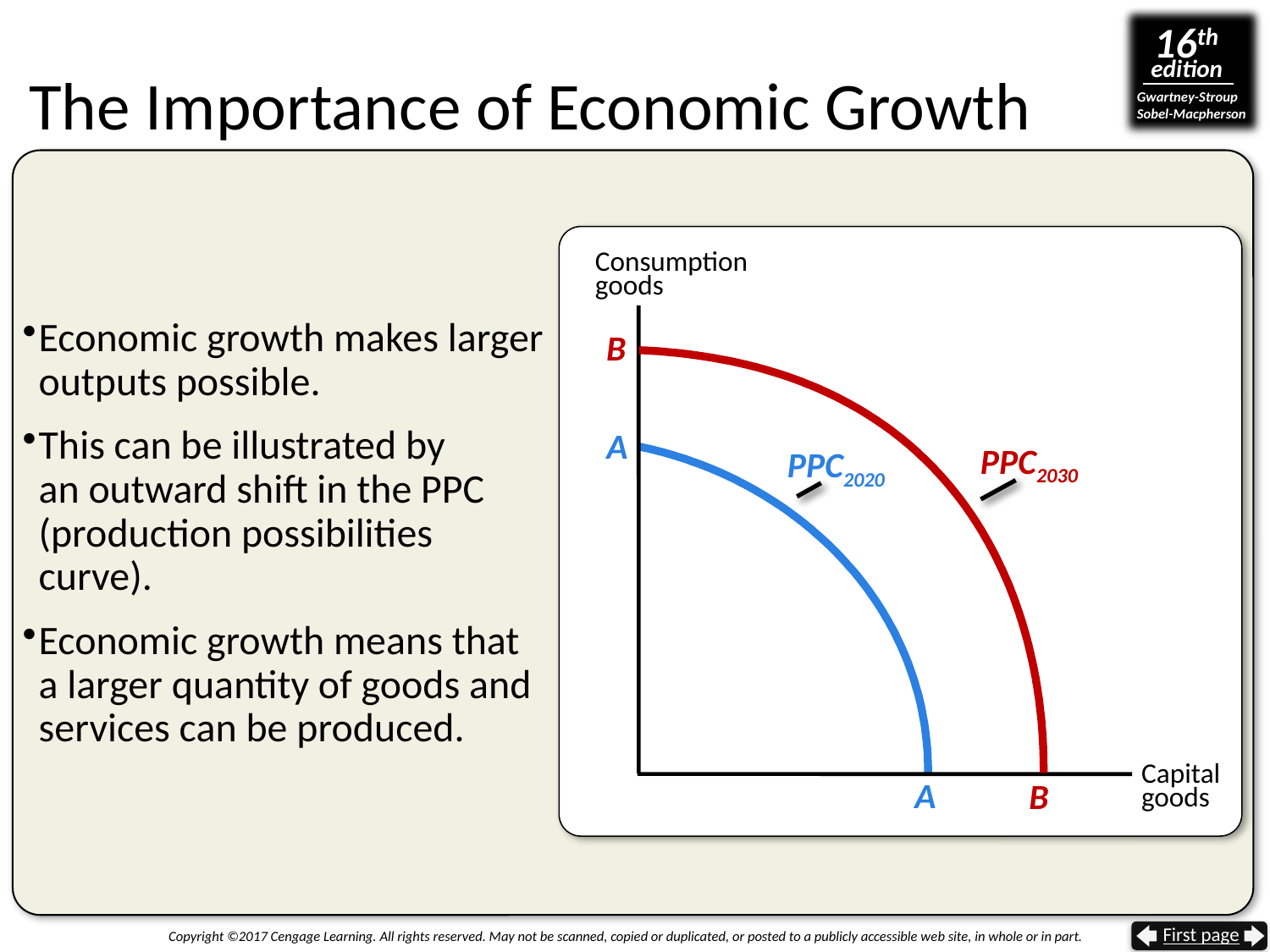

# The Importance of Economic Growth

Consumption
goods

Economic growth makes larger outputs possible.
This can be illustrated by
an outward shift in the PPC (production possibilities curve).
Economic growth means that
a larger quantity of goods and services can be produced.
B

PPC2030

B
A
PPC2020

Capital
goods
A